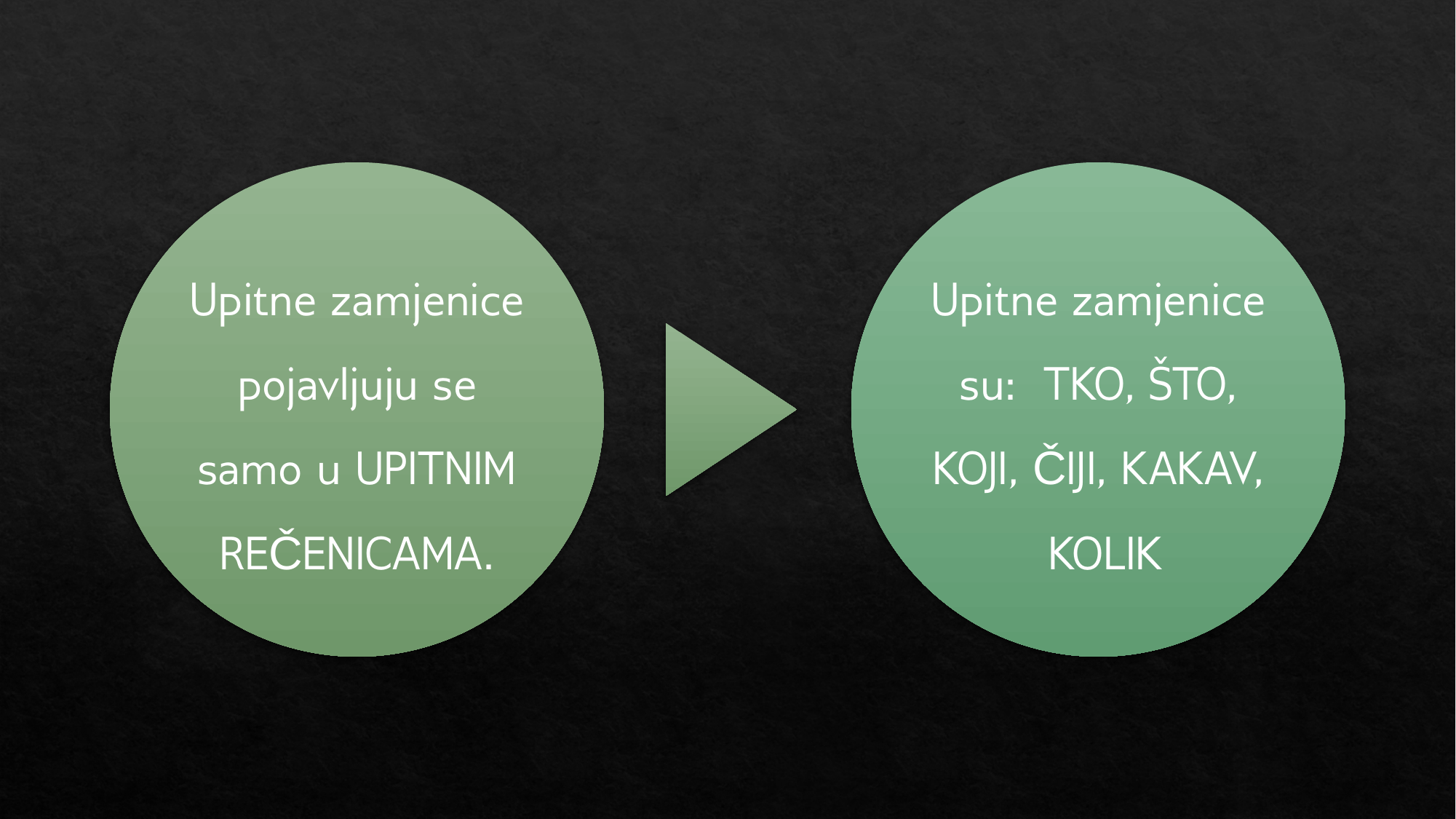

Upitne zamjenice pojavljuju se samo u UPITNIM REČENICAMA.
Upitne zamjenice su:  TKO, ŠTO, KOJI, ČIJI, KAKAV,  KOLIK